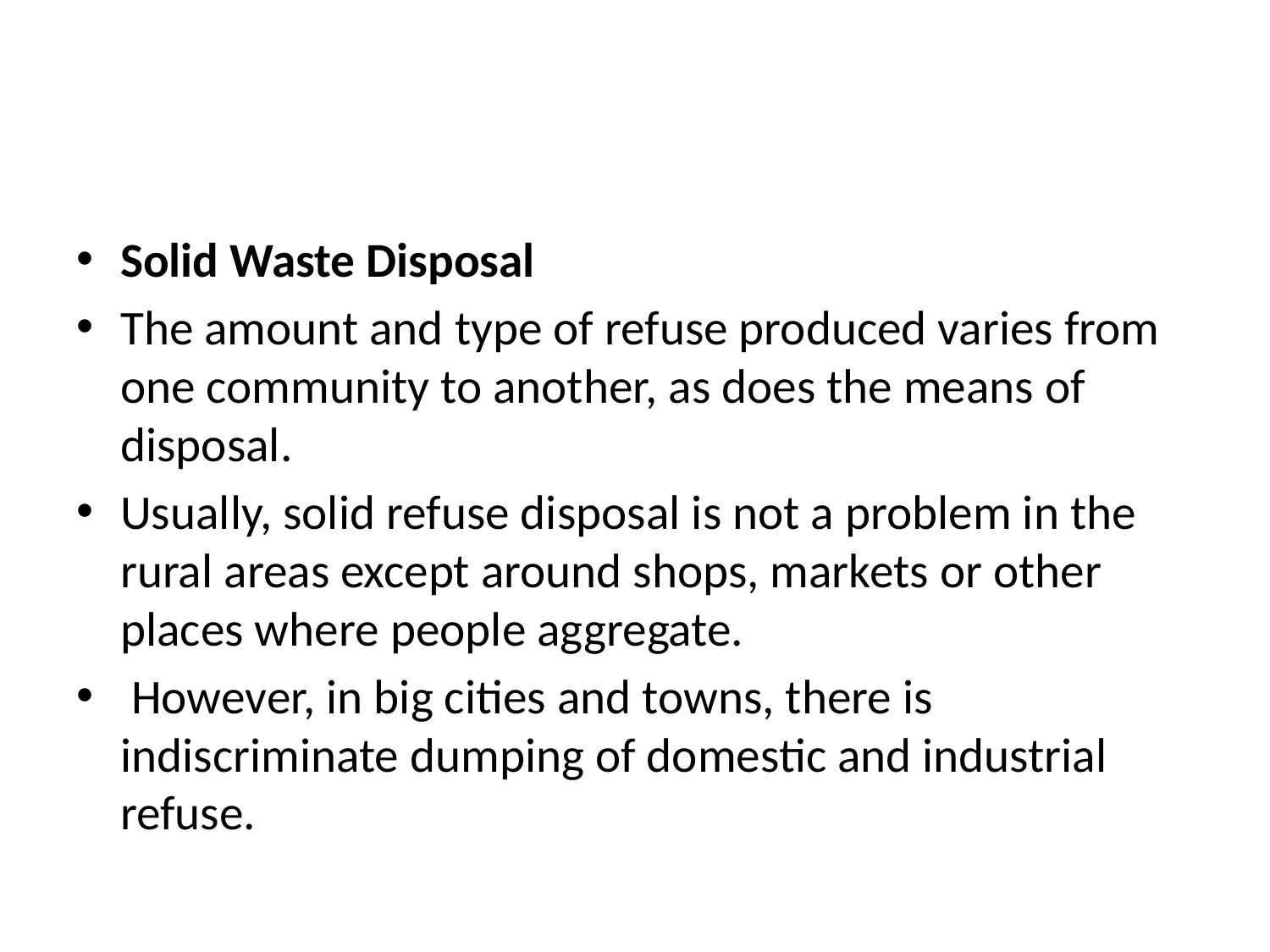

#
Solid Waste Disposal
The amount and type of refuse produced varies from one community to another, as does the means of disposal.
Usually, solid refuse disposal is not a problem in the rural areas except around shops, markets or other places where people aggregate.
 However, in big cities and towns, there is indiscriminate dumping of domestic and industrial refuse.